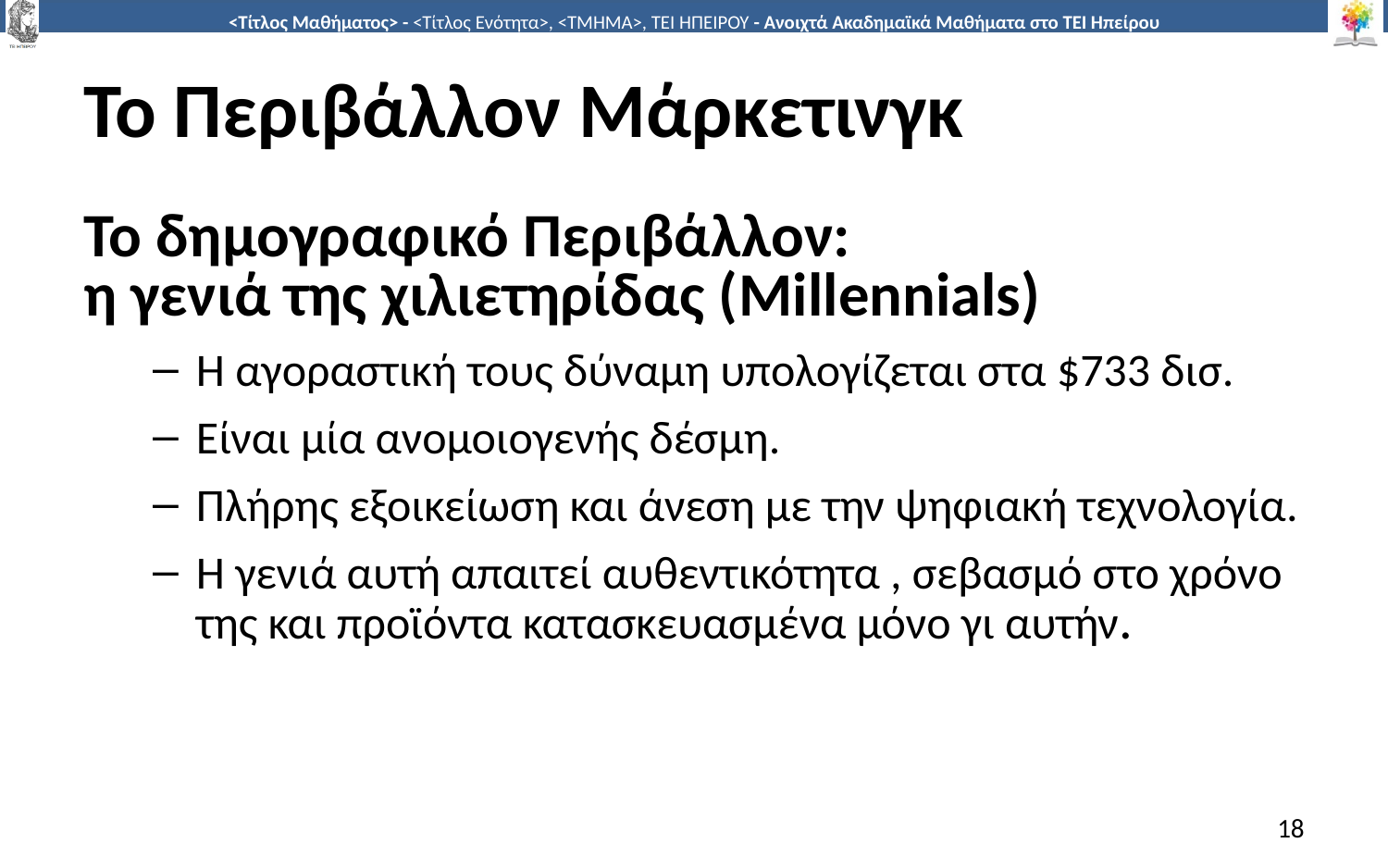

# Το Περιβάλλον Μάρκετινγκ
Το δημογραφικό Περιβάλλον:
η γενιά της χιλιετηρίδας (Millennials)
Η αγοραστική τους δύναμη υπολογίζεται στα $733 δισ.
Είναι μία ανομοιογενής δέσμη.
Πλήρης εξοικείωση και άνεση με την ψηφιακή τεχνολογία.
Η γενιά αυτή απαιτεί αυθεντικότητα , σεβασμό στο χρόνο της και προϊόντα κατασκευασμένα μόνο γι αυτήν.

18